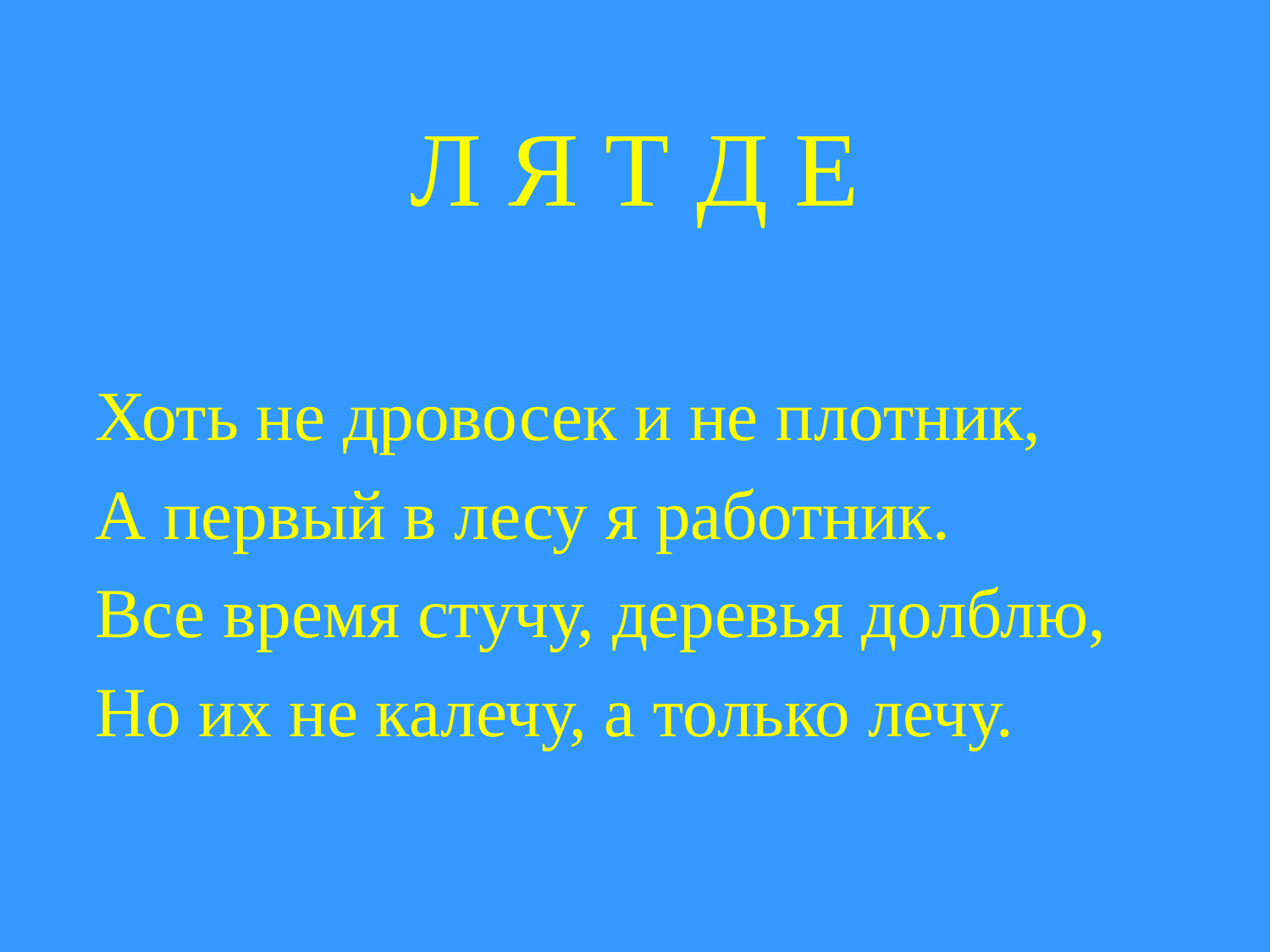

Л Я Т Д Е
Хоть не дровосек и не плотник,
А первый в лесу я работник.
Все время стучу, деревья долблю,
Но их не калечу, а только лечу.